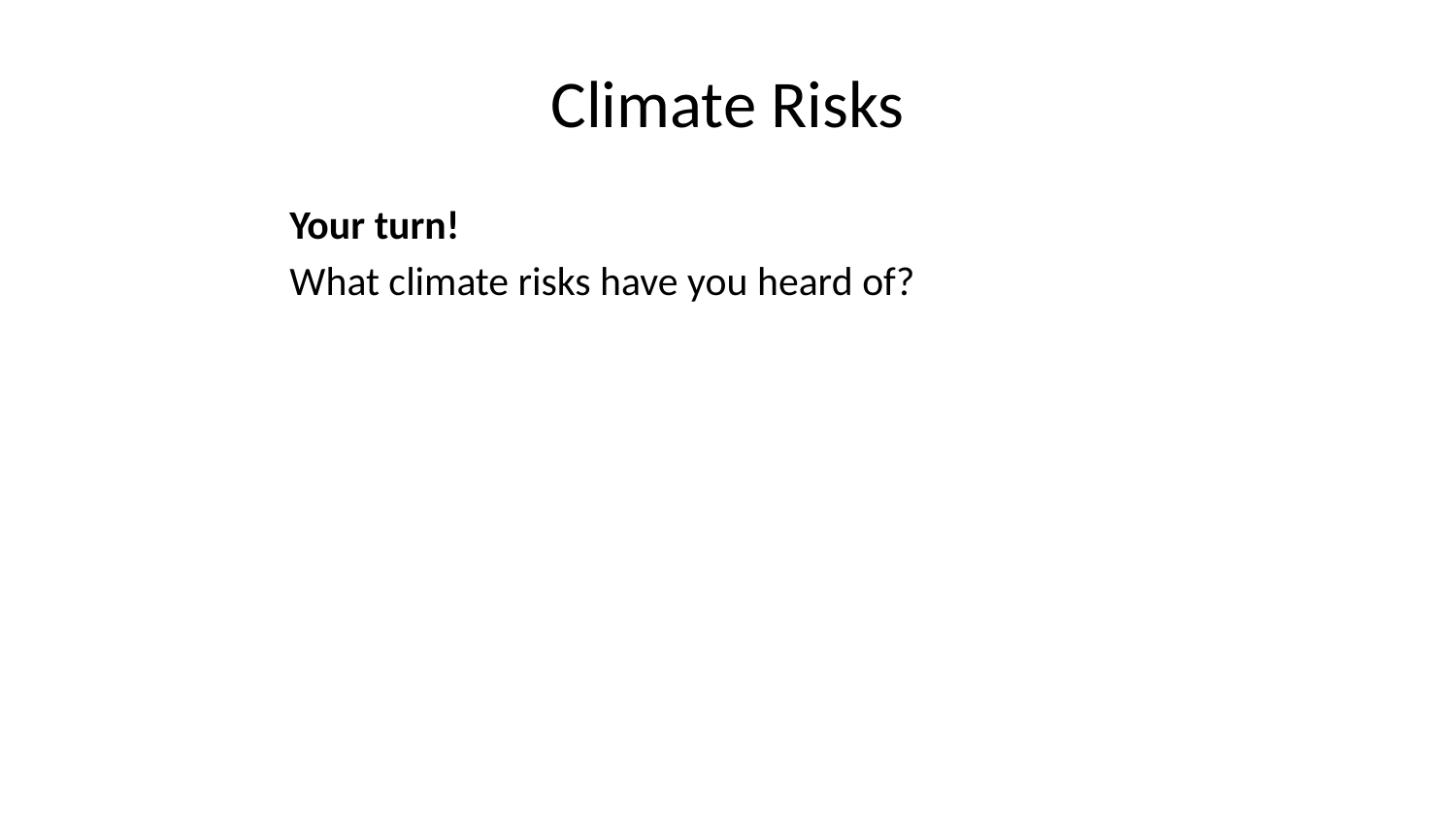

# Climate Risks
Your turn!
What climate risks have you heard of?